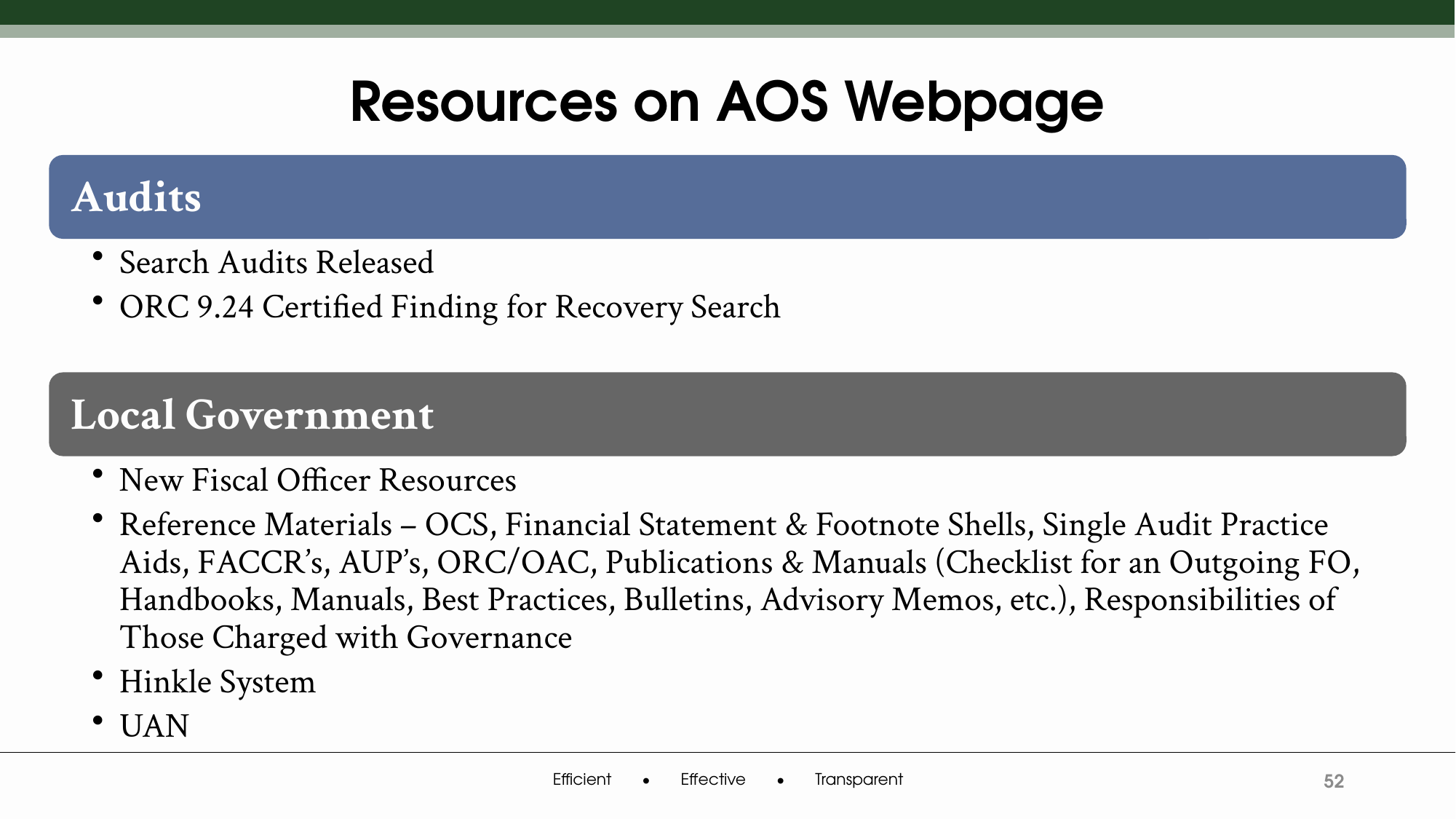

# Resources on AOS Webpage
Audits
Search Audits Released
ORC 9.24 Certified Finding for Recovery Search

Local Government
New Fiscal Officer Resources
Reference Materials – OCS, Financial Statement & Footnote Shells, Single Audit Practice Aids, FACCR’s, AUP’s, ORC/OAC, Publications & Manuals (Checklist for an Outgoing FO, Handbooks, Manuals, Best Practices, Bulletins, Advisory Memos, etc.), Responsibilities of Those Charged with Governance
Hinkle System
UAN
52